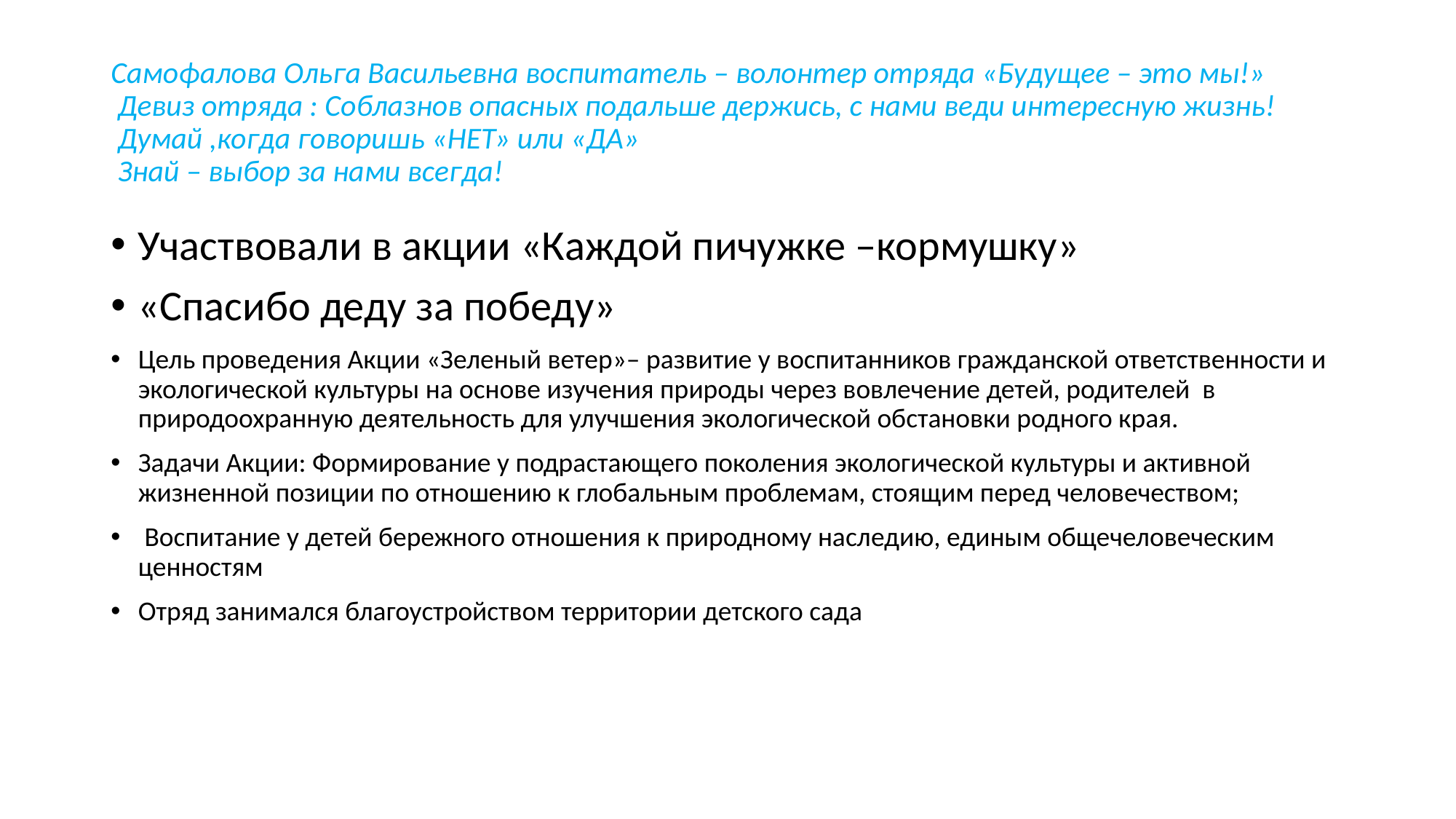

# Самофалова Ольга Васильевна воспитатель – волонтер отряда «Будущее – это мы!» Девиз отряда : Соблазнов опасных подальше держись, с нами веди интересную жизнь! Думай ,когда говоришь «НЕТ» или «ДА» Знай – выбор за нами всегда!
Участвовали в акции «Каждой пичужке –кормушку»
«Спасибо деду за победу»
Цель проведения Акции «Зеленый ветер»– развитие у воспитанников гражданской ответственности и экологической культуры на основе изучения природы через вовлечение детей, родителей  в природоохранную деятельность для улучшения экологической обстановки родного края.
Задачи Акции: Формирование у подрастающего поколения экологической культуры и активной жизненной позиции по отношению к глобальным проблемам, стоящим перед человечеством;
 Воспитание у детей бережного отношения к природному наследию, единым общечеловеческим ценностям
Отряд занимался благоустройством территории детского сада